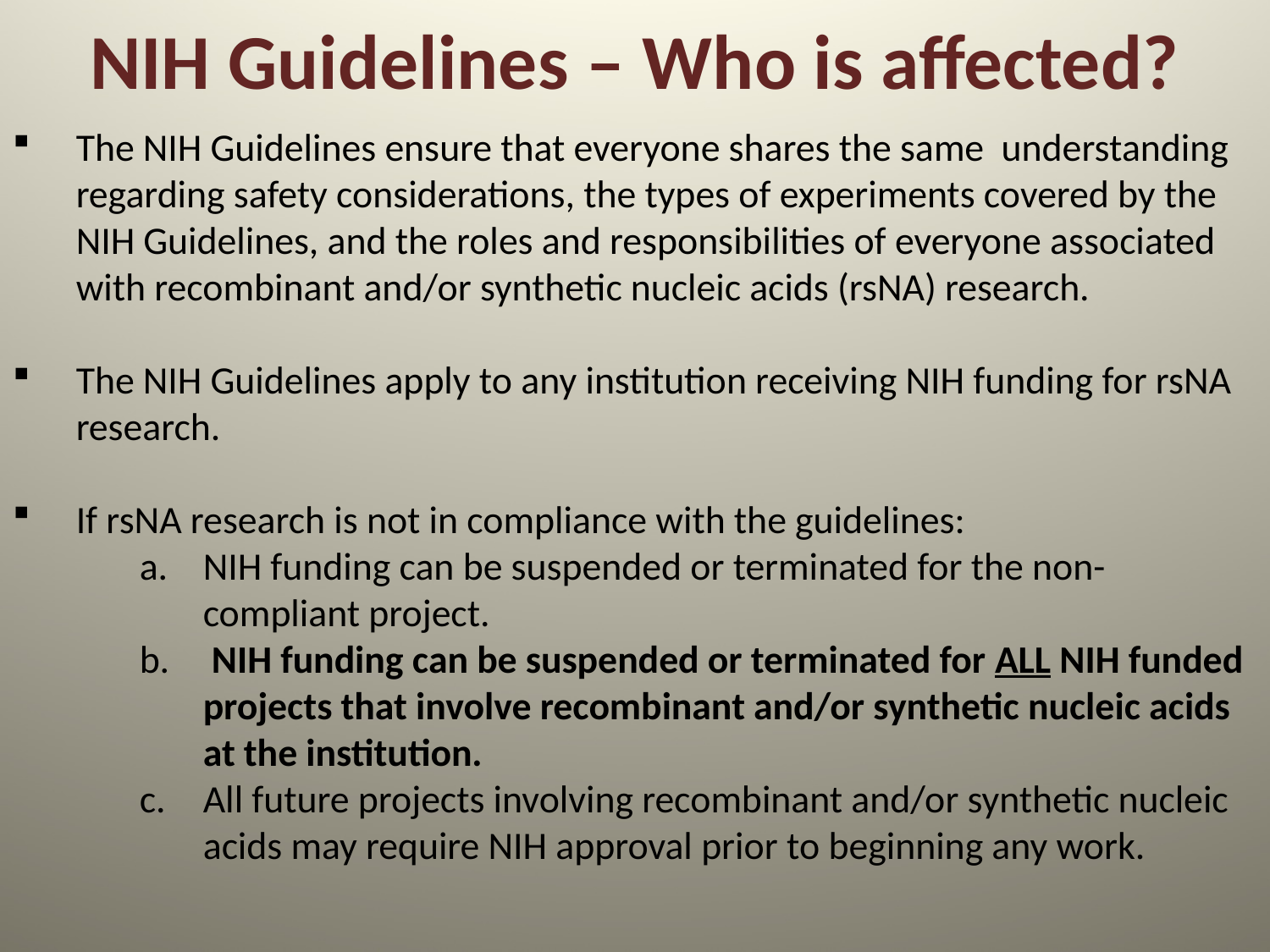

# NIH Guidelines – Who is affected?
The NIH Guidelines ensure that everyone shares the same  understanding regarding safety considerations, the types of experiments covered by the NIH Guidelines, and the roles and responsibilities of everyone associated with recombinant and/or synthetic nucleic acids (rsNA) research.

The NIH Guidelines apply to any institution receiving NIH funding for rsNA research.

If rsNA research is not in compliance with the guidelines:
NIH funding can be suspended or terminated for the non-compliant project.
 NIH funding can be suspended or terminated for ALL NIH funded projects that involve recombinant and/or synthetic nucleic acids at the institution.
All future projects involving recombinant and/or synthetic nucleic acids may require NIH approval prior to beginning any work.